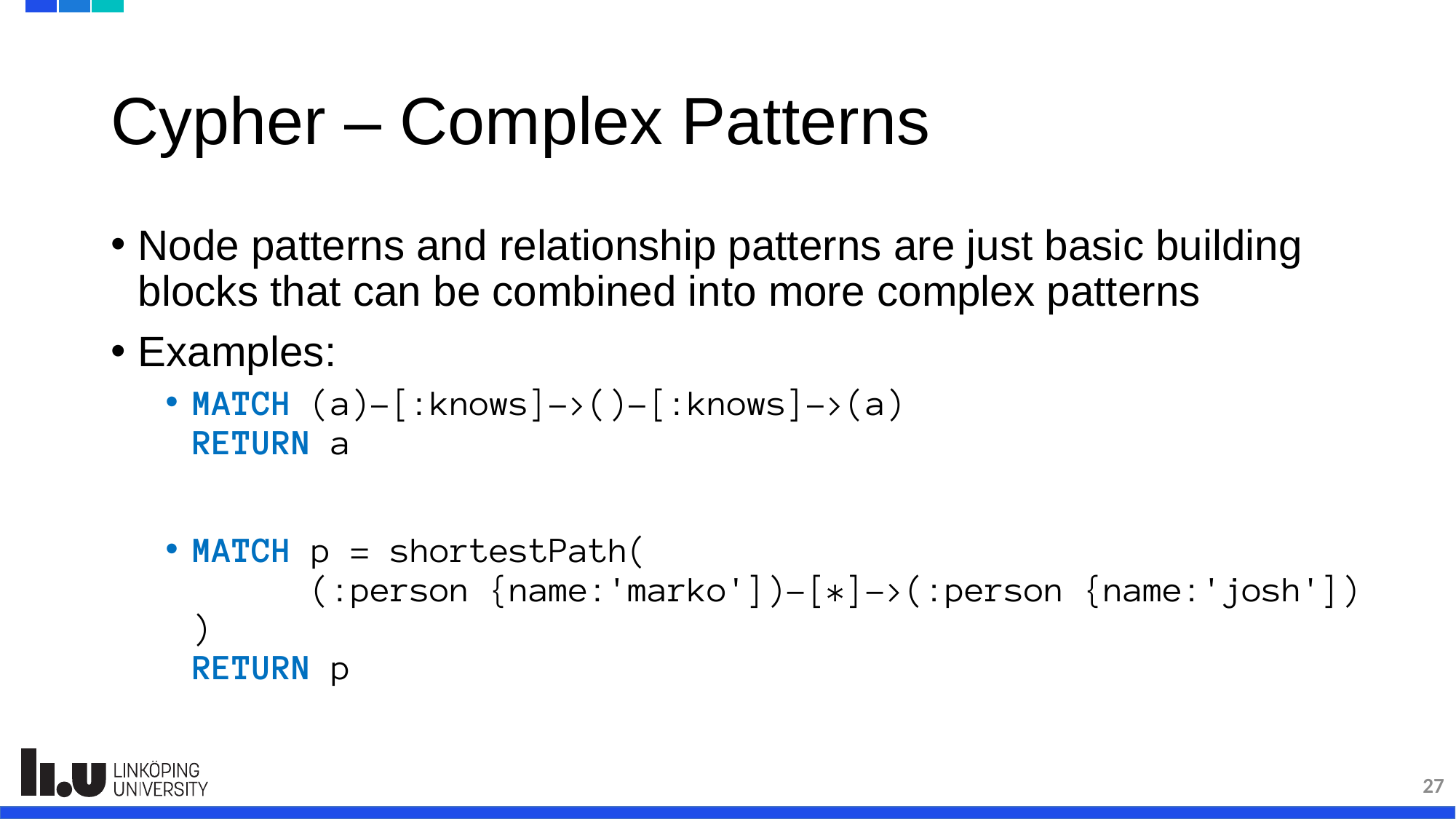

# Cypher – Complex Patterns
Node patterns and relationship patterns are just basic building blocks that can be combined into more complex patterns
Examples:
MATCH (a)-[:knows]->()-[:knows]->(a)
RETURN a

MATCH p = shortestPath(
      (:person {name:'marko'])-[*]->(:person {name:'josh'])
)
RETURN p

27